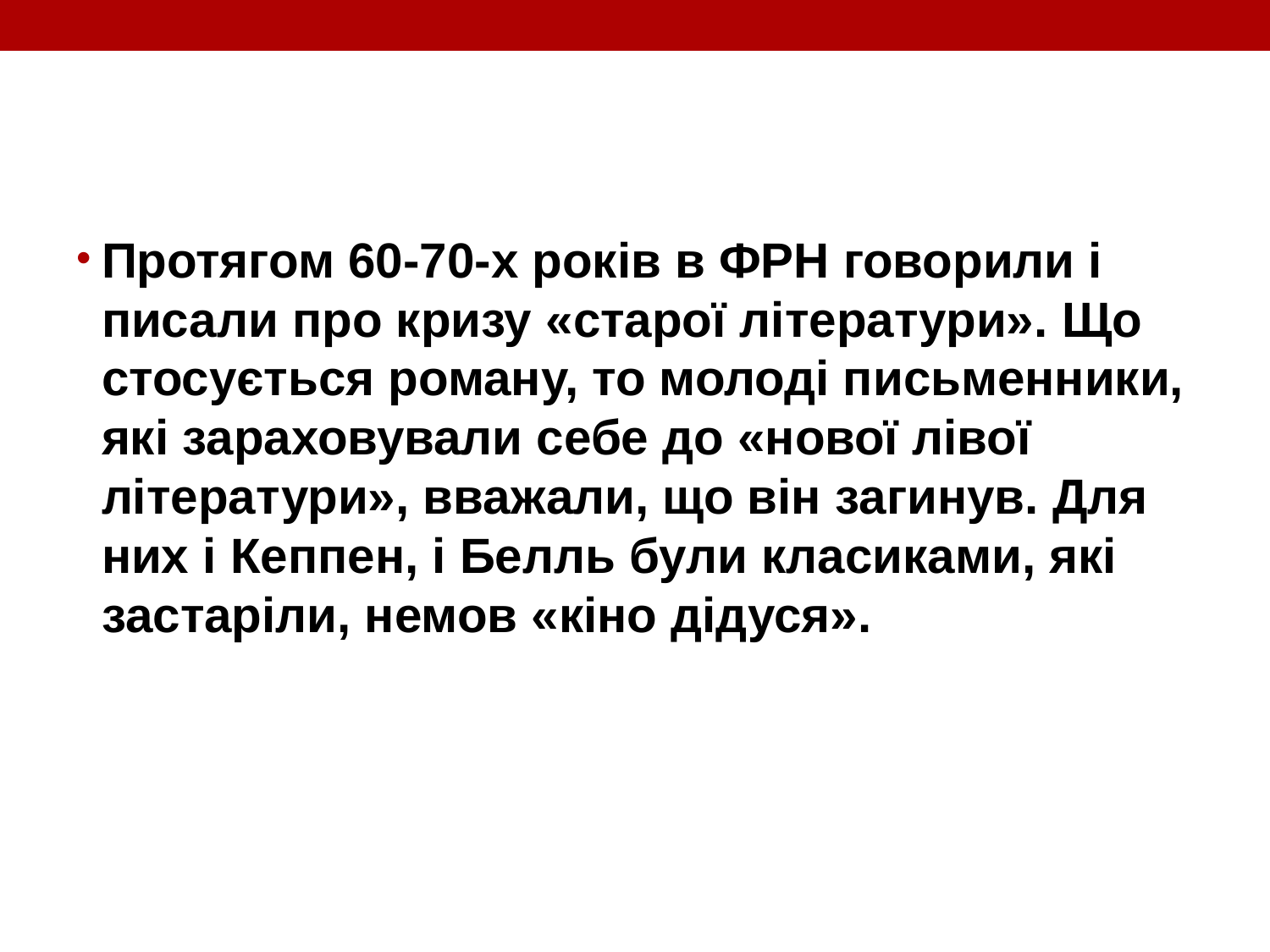

Протягом 60-70-х років в ФРН говорили і писали про кризу «старої літератури». Що стосується роману, то молоді письменники, які зараховували себе до «нової лівої літератури», вважали, що він загинув. Для них і Кеппен, і Белль були класиками, які застаріли, немов «кіно дідуся».